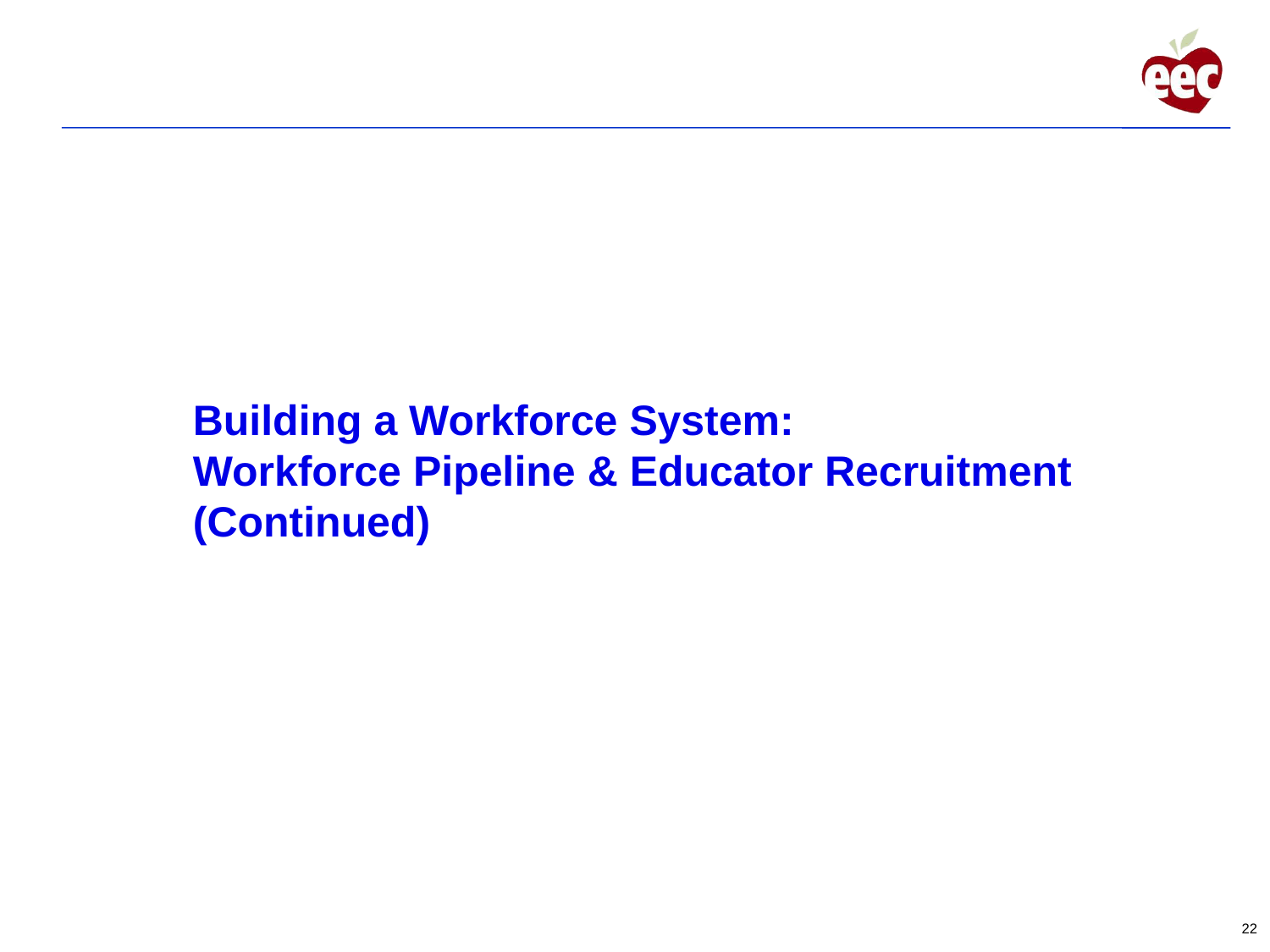

Building a Workforce System:
Workforce Pipeline & Educator Recruitment
(Continued)

22